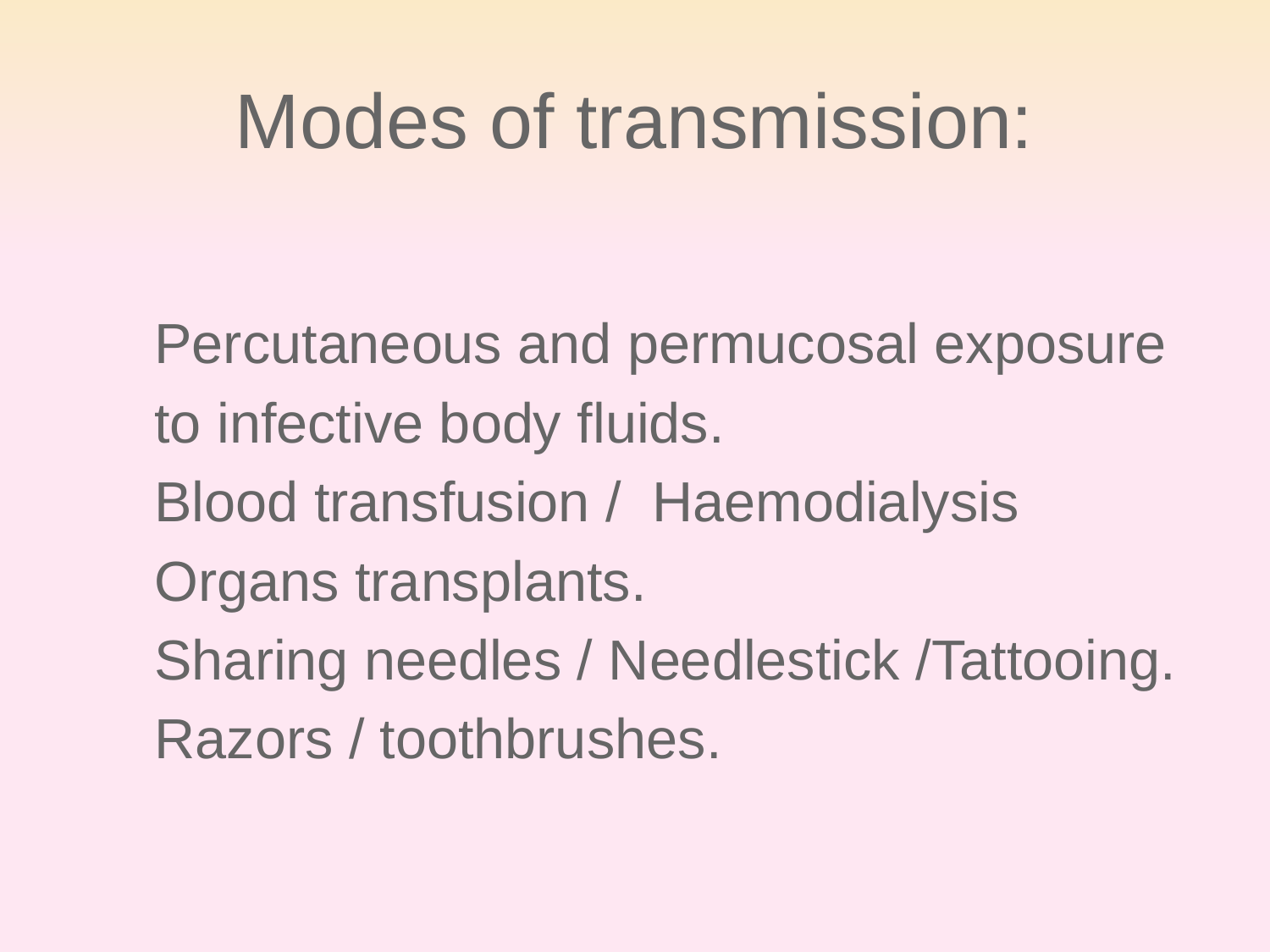

# Modes of transmission:

     Percutaneous and permucosal exposure
     to infective body fluids.
     Blood transfusion /  Haemodialysis
     Organs transplants.
     Sharing needles / Needlestick /Tattooing.
     Razors / toothbrushes.